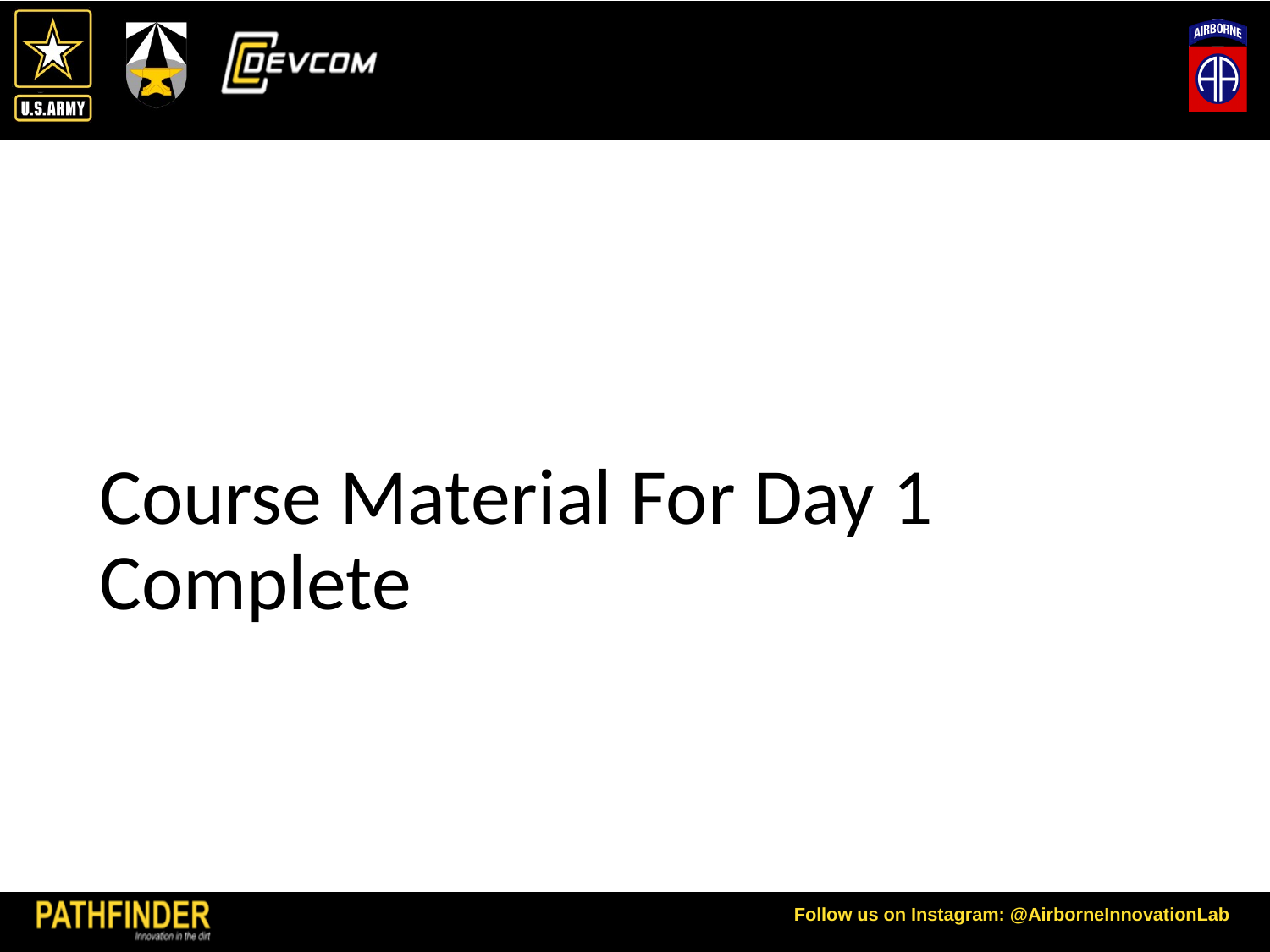

# Course Material For Day 1 Complete